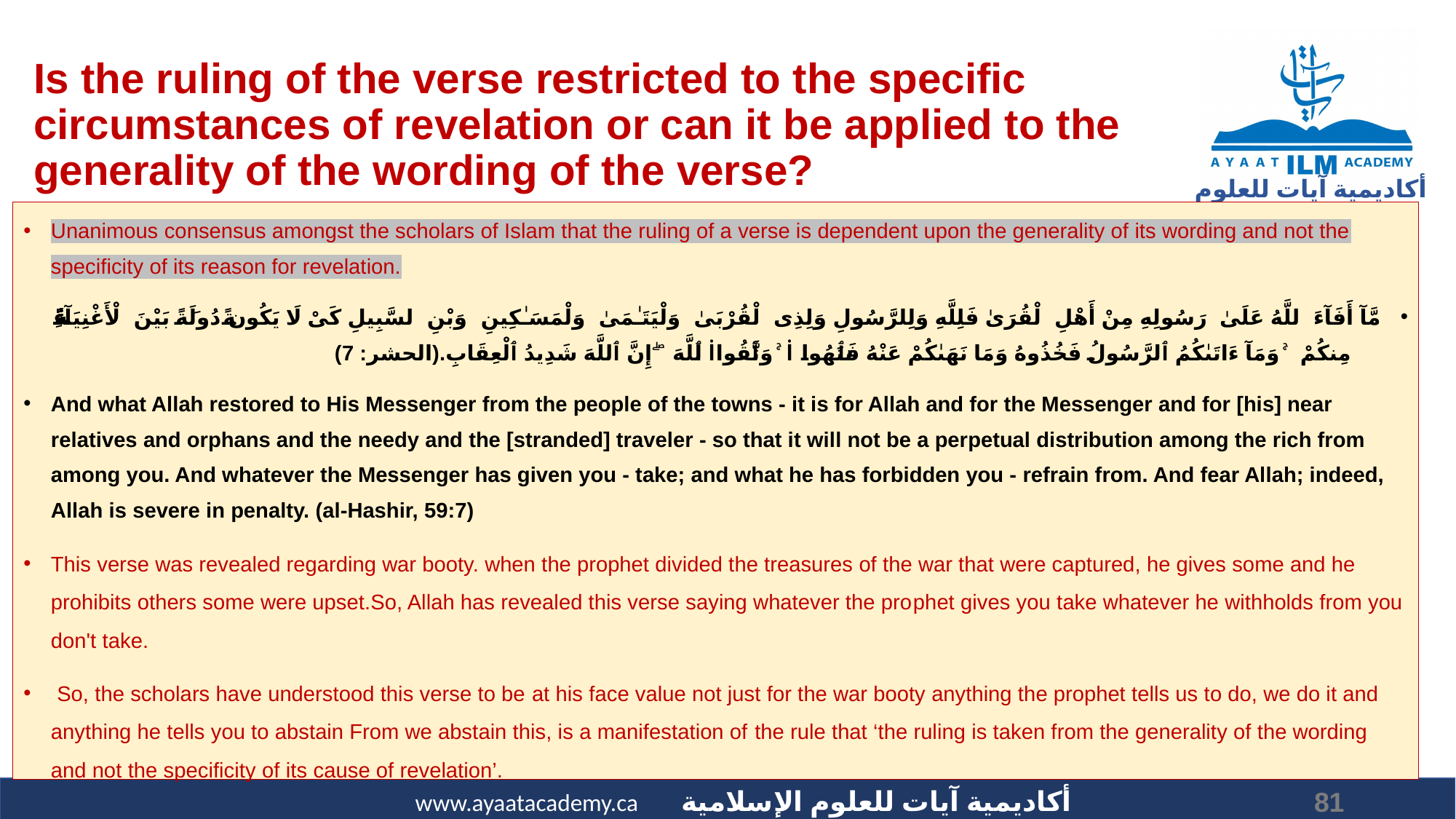

# Is the ruling of the verse restricted to the specific circumstances of revelation or can it be applied to the generality of the wording of the verse?
Unanimous consensus amongst the scholars of Islam that the ruling of a verse is dependent upon the generality of its wording and not the specificity of its reason for revelation.
مَّآ أَفَآءَ ٱللَّهُ عَلَىٰ رَسُولِهِۦ مِنْ أَهْلِ ٱلْقُرَىٰ فَلِلَّهِ وَلِلرَّسُولِ وَلِذِى ٱلْقُرْبَىٰ وَٱلْيَتَـٰمَىٰ وَٱلْمَسَـٰكِينِ وَٱبْنِ ٱلسَّبِيلِ كَىْ لَا يَكُونَ دُولَةًۢ بَيْنَ ٱلْأَغْنِيَآءِ مِنكُمْ ۚ وَمَآ ءَاتَىٰكُمُ ٱلرَّسُولُ فَخُذُوهُ وَمَا نَهَىٰكُمْ عَنْهُ فَٱنتَهُوا۟ ۚ وَٱتَّقُوا۟ ٱللَّهَ ۖ إِنَّ ٱللَّهَ شَدِيدُ ٱلْعِقَابِ.(الحشر: 7)
And what Allah restored to His Messenger from the people of the towns - it is for Allah and for the Messenger and for [his] near relatives and orphans and the needy and the [stranded] traveler - so that it will not be a perpetual distribution among the rich from among you. And whatever the Messenger has given you - take; and what he has forbidden you - refrain from. And fear Allah; indeed, Allah is severe in penalty. (al-Hashir, 59:7)
This verse was revealed regarding war booty. when the prophet divided the treasures of the war that were captured, he gives some and he prohibits others some were upset.So, Allah has revealed this verse saying whatever the prophet gives you take whatever he withholds from you don't take.
 So, the scholars have understood this verse to be at his face value not just for the war booty anything the prophet tells us to do, we do it and anything he tells you to abstain From we abstain this, is a manifestation of the rule that ‘the ruling is taken from the generality of the wording and not the specificity of its cause of revelation’.

81